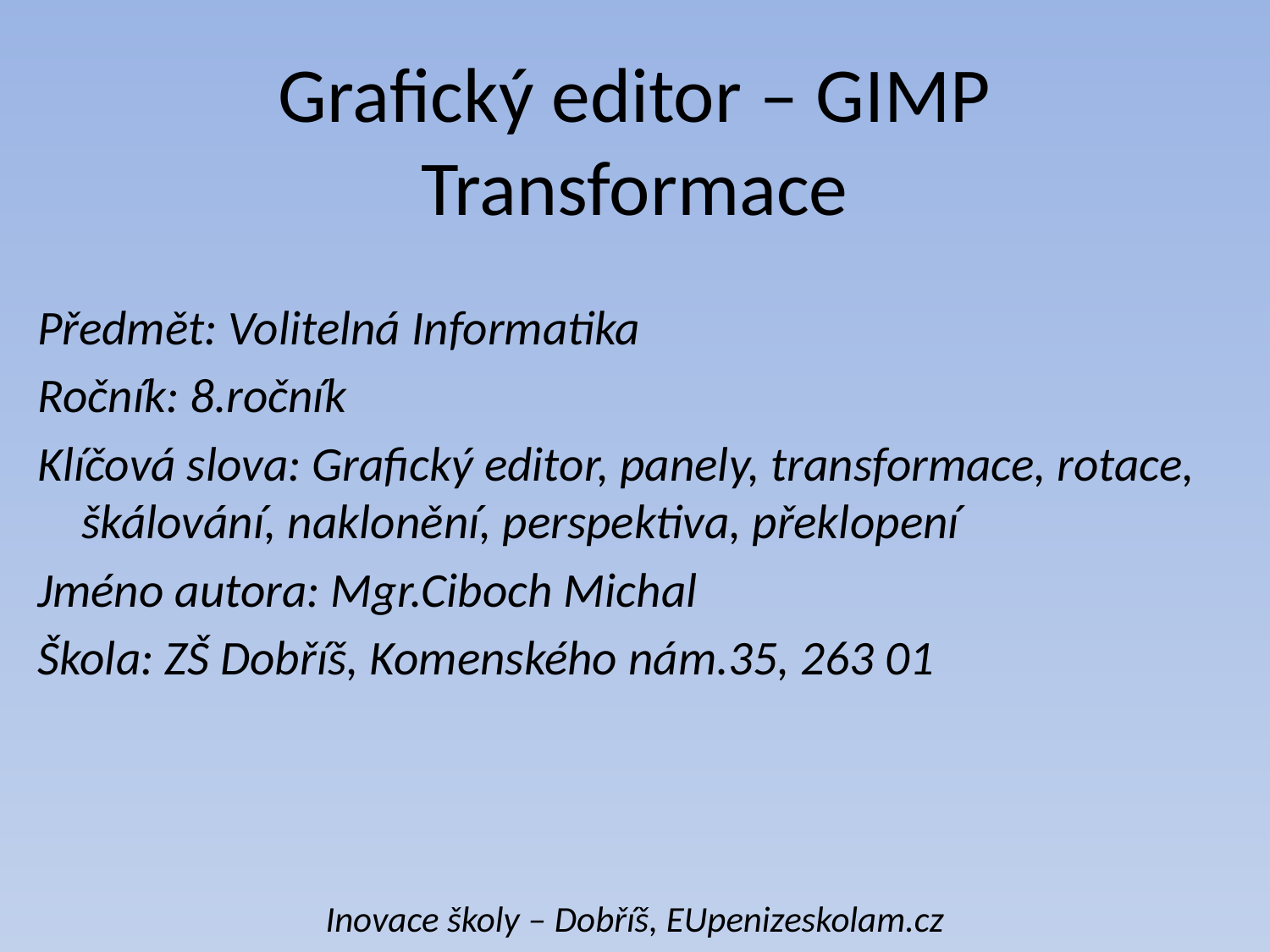

# Grafický editor – GIMP Transformace

Předmět: Volitelná Informatika
Ročník: 8.ročník
Klíčová slova: Grafický editor, panely, transformace, rotace, škálování, naklonění, perspektiva, překlopení
Jméno autora: Mgr.Ciboch Michal
Škola: ZŠ Dobříš, Komenského nám.35, 263 01

Inovace školy – Dobříš, EUpenizeskolam.cz